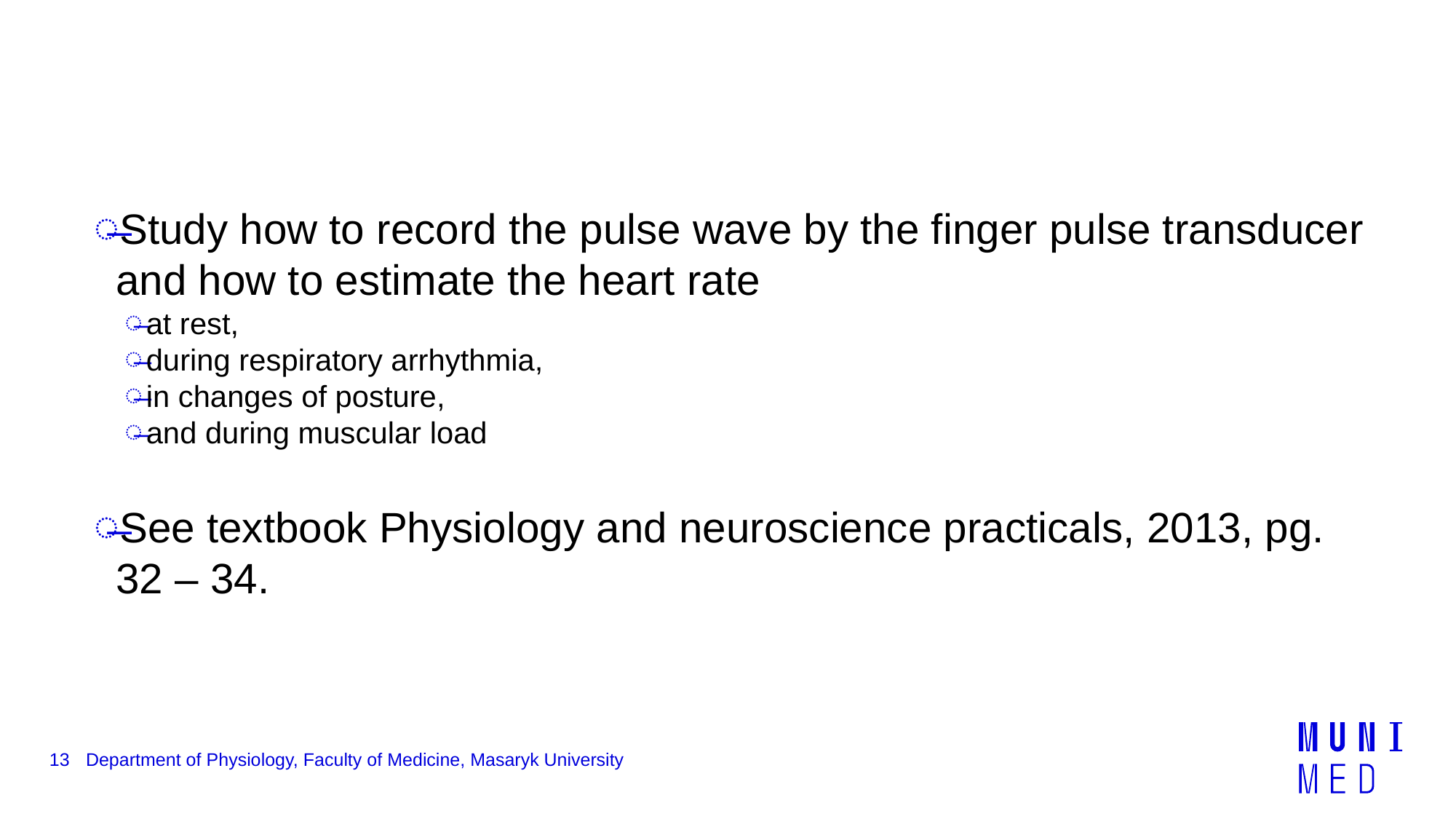

#
Study how to record the pulse wave by the finger pulse transducer and how to estimate the heart rate
at rest,
during respiratory arrhythmia,
in changes of posture,
and during muscular load

See textbook Physiology and neuroscience practicals, 2013, pg. 32 – 34.
13
Department of Physiology, Faculty of Medicine, Masaryk University